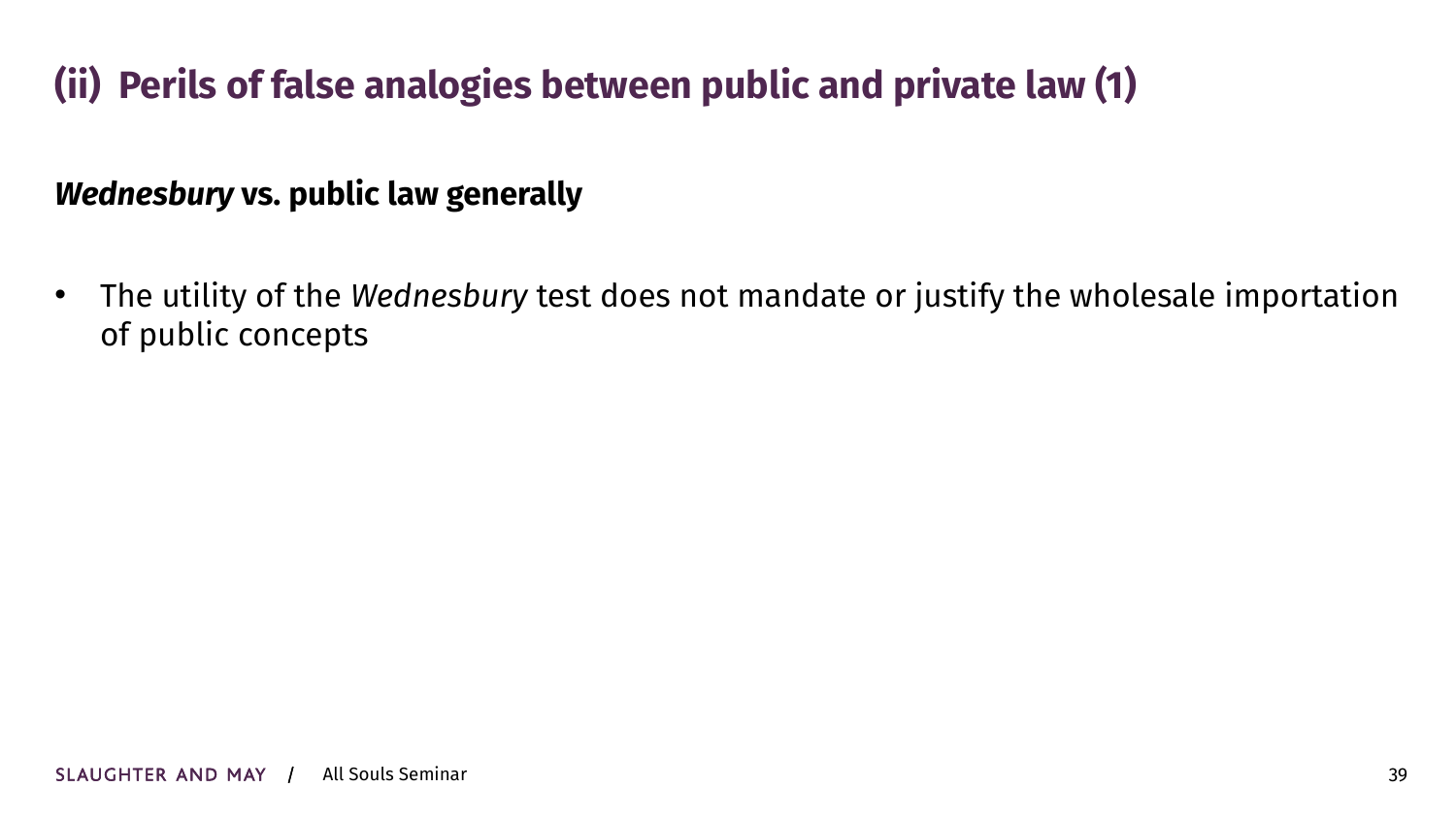

# (ii)  Perils of false analogies between public and private law (1)
Wednesbury vs. public law generally

The utility of the Wednesbury test does not mandate or justify the wholesale importation of public concepts

39
All Souls Seminar